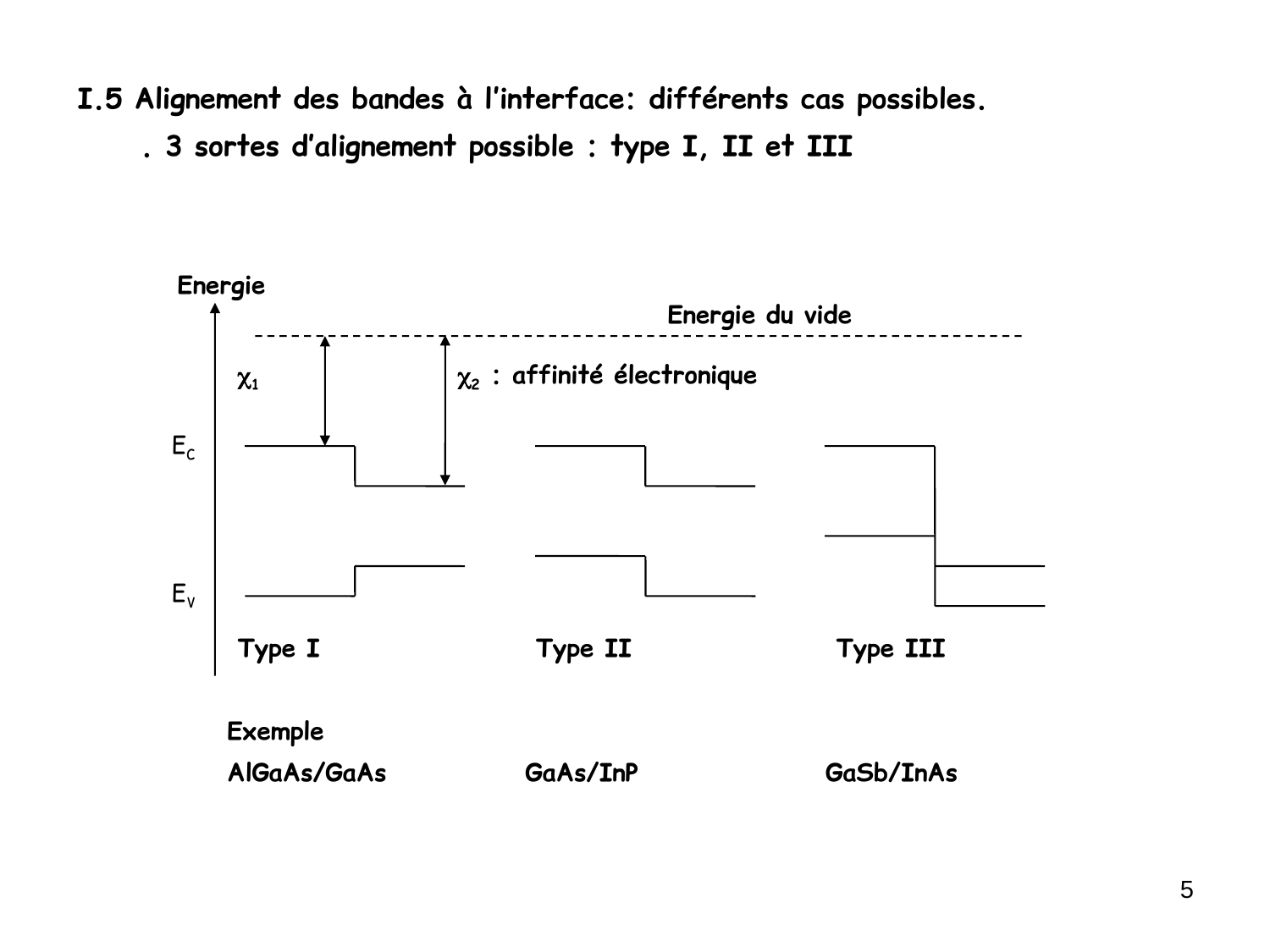

I.5 Alignement des bandes à l’interface: différents cas possibles.
. 3 sortes d’alignement possible : type I, II et III
Energie
Energie du vide

χ1
χ2 : affinité électronique

Type I	Type II	Type III
EC
EV
Exemple
AlGaAs/GaAs	GaAs/InP	GaSb/InAs
5